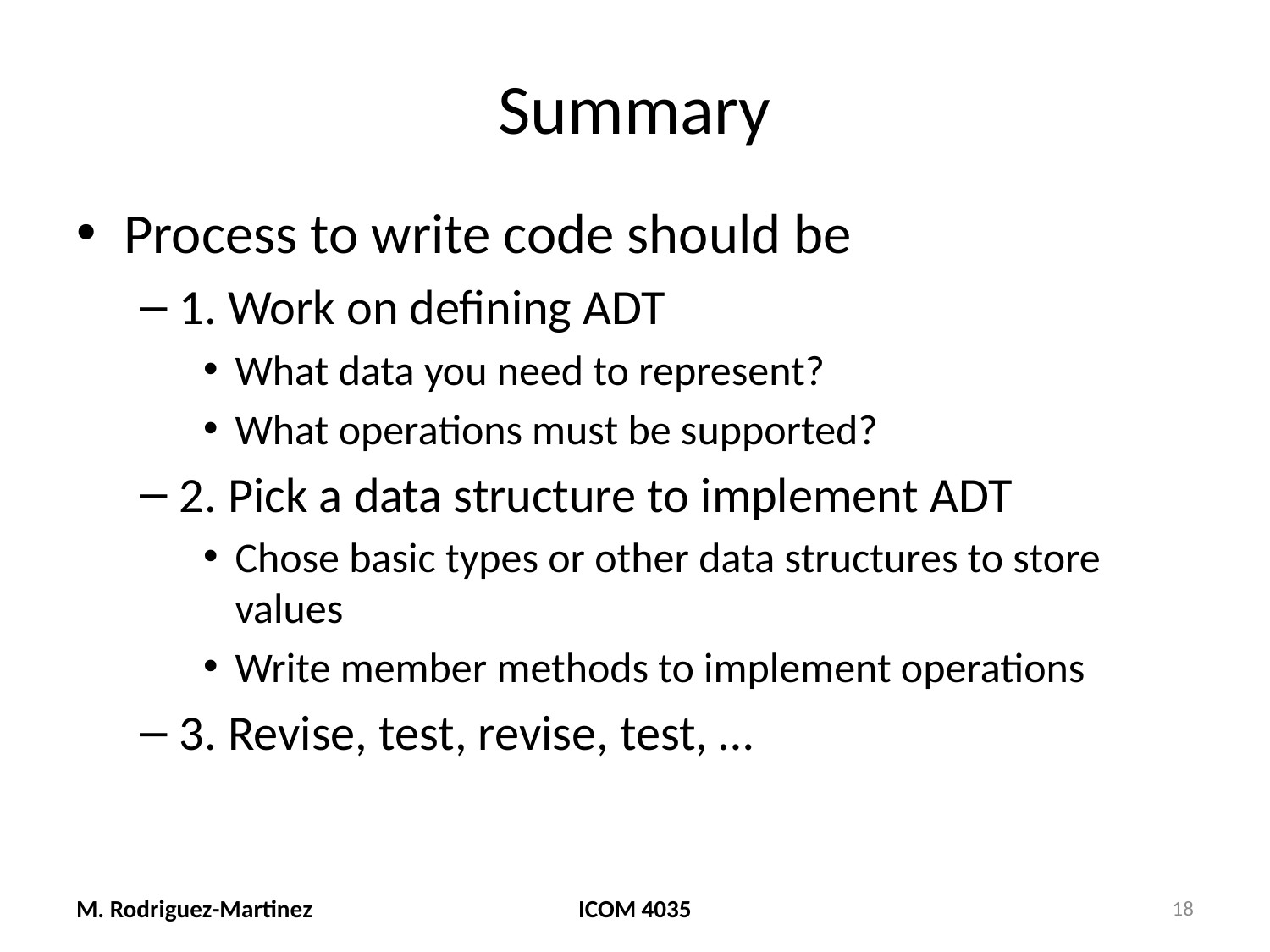

# Summary
Process to write code should be
1. Work on defining ADT
What data you need to represent?
What operations must be supported?
2. Pick a data structure to implement ADT
Chose basic types or other data structures to store values
Write member methods to implement operations
3. Revise, test, revise, test, …
M. Rodriguez-Martinez
ICOM 4035
18